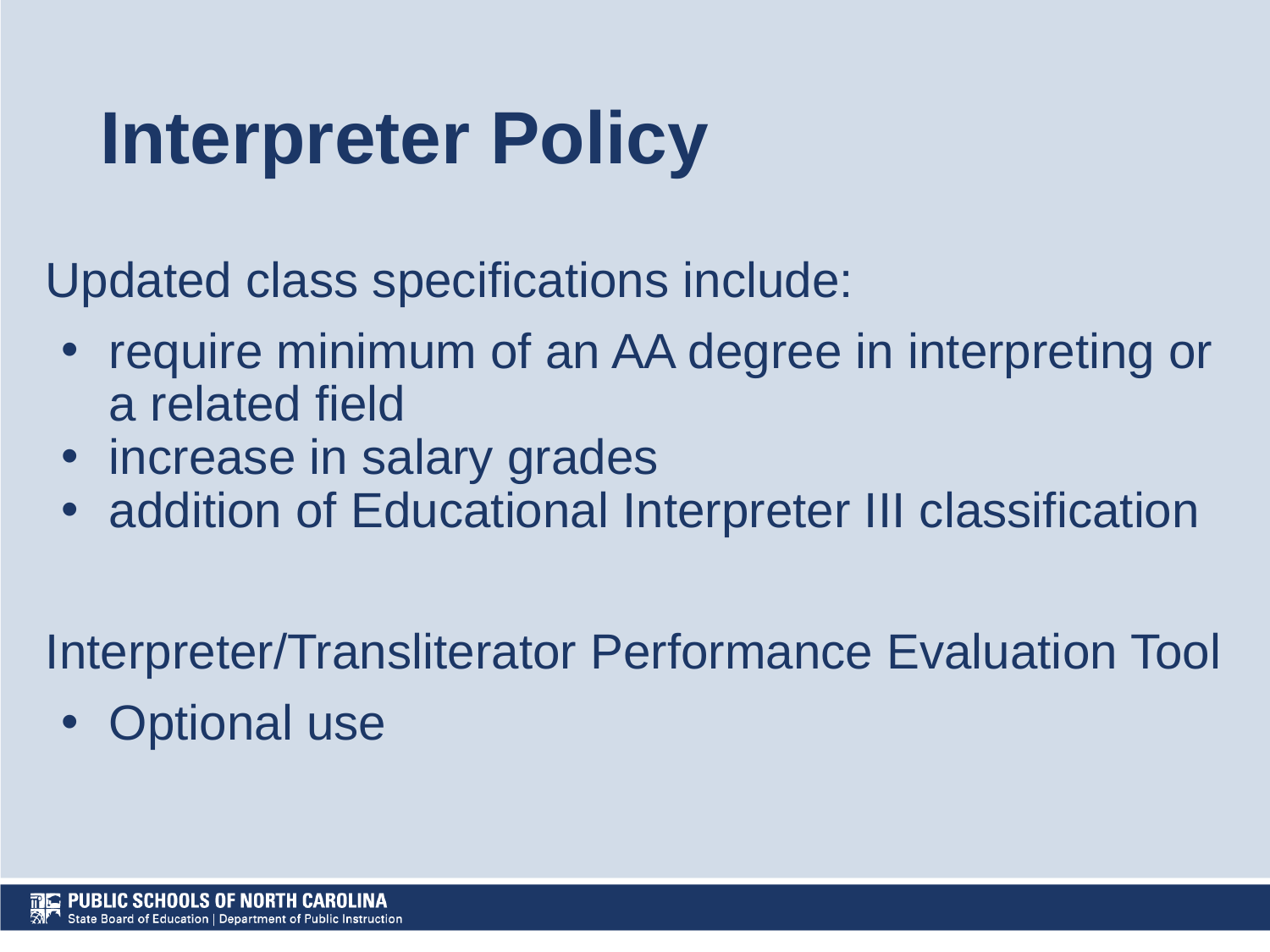

# Interpreter Policy
Updated class specifications include:
require minimum of an AA degree in interpreting or a related field
increase in salary grades
addition of Educational Interpreter III classification

Interpreter/Transliterator Performance Evaluation Tool
Optional use